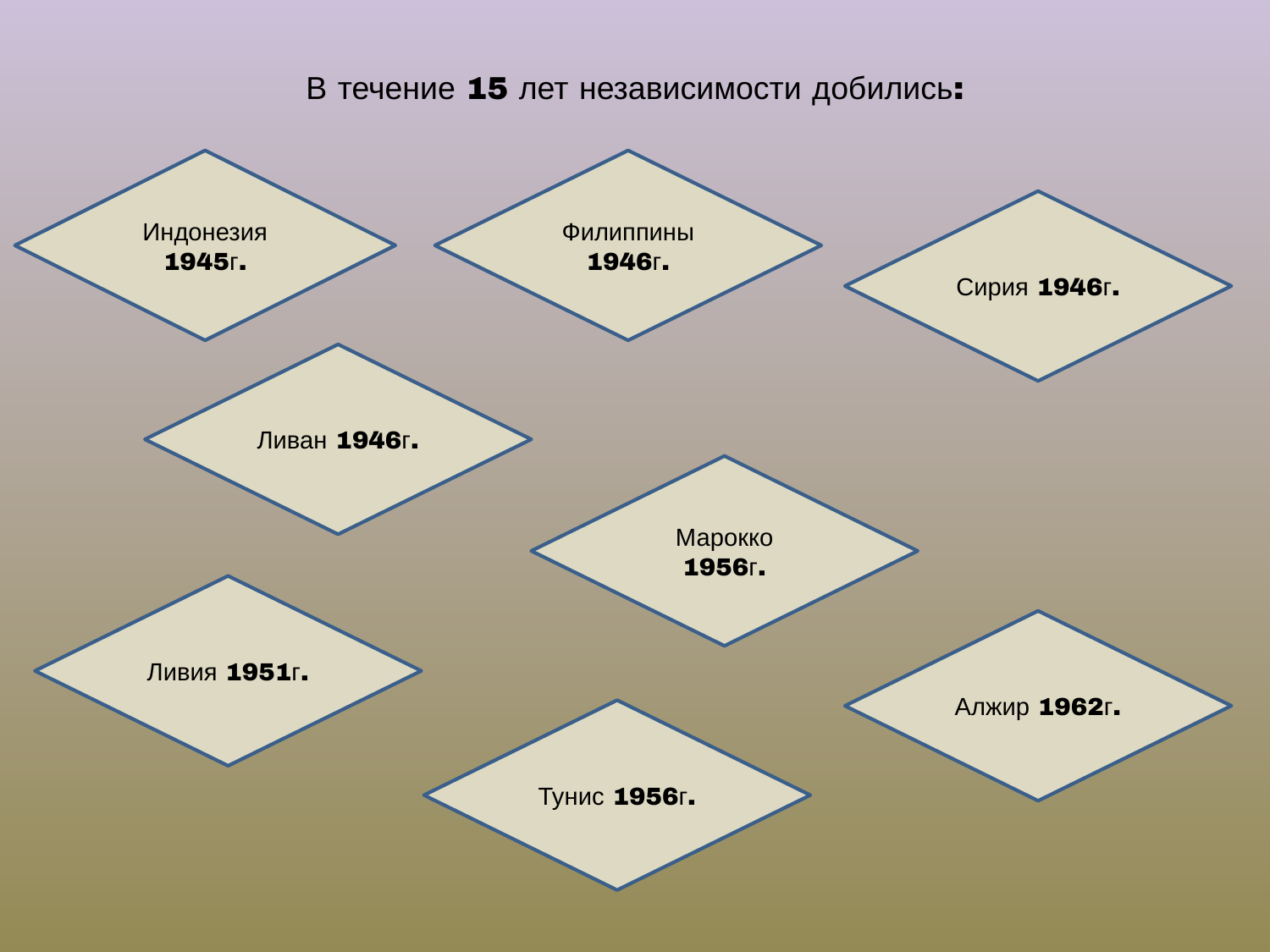

# В течение 15 лет независимости добились:
Индонезия
1945г.
Филиппины 1946г.
Сирия 1946г.
Ливан 1946г.
Марокко 1956г.
Ливия 1951г.
Алжир 1962г.
Тунис 1956г.